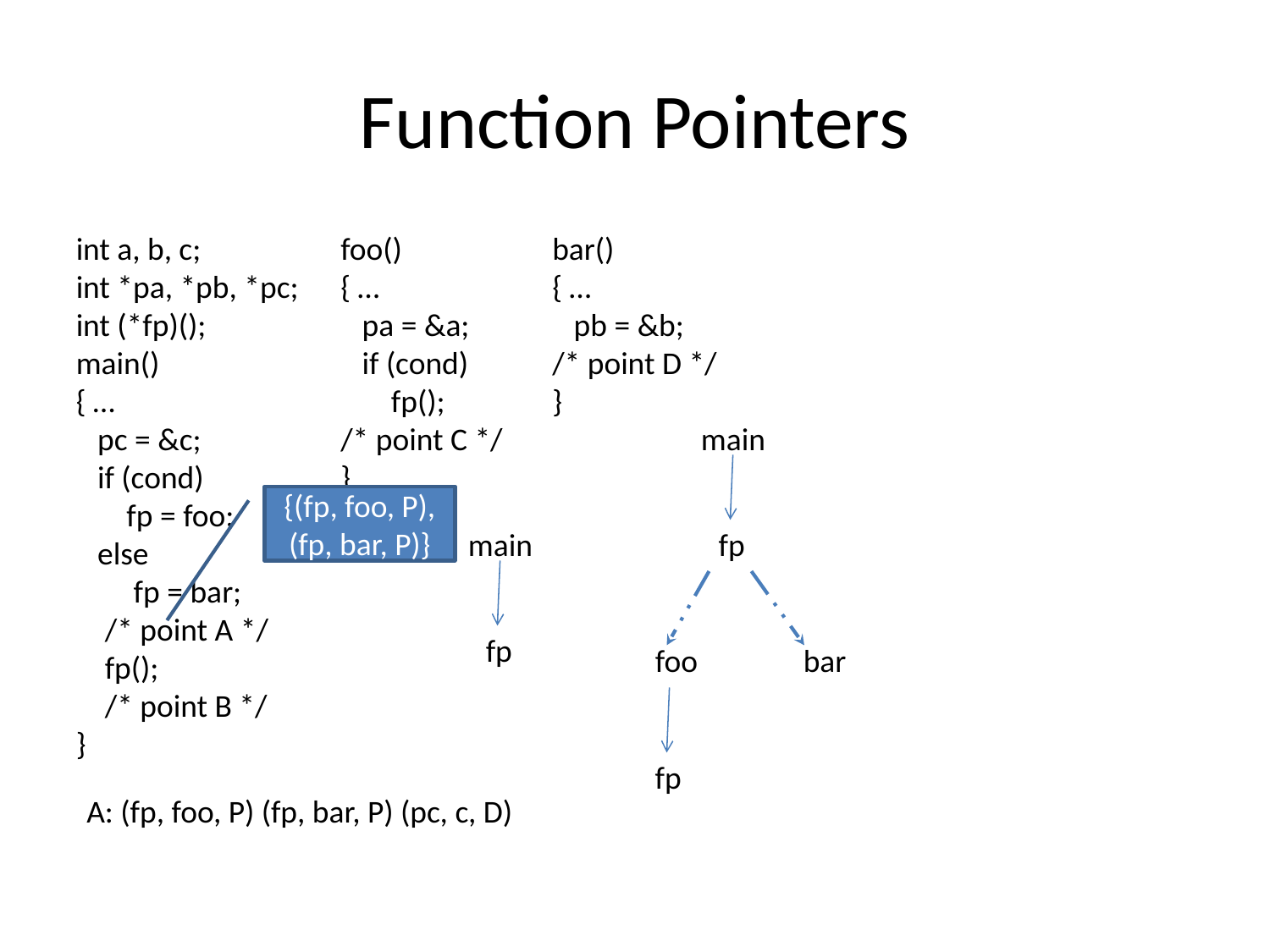

# Function Pointers
int a, b, c;
int *pa, *pb, *pc;
int (*fp)();
main()
{ …
   pc = &c;
   if (cond)
       fp = foo;
   else
        fp = bar;
    /* point A */
    fp();
    /* point B */
}
foo()
{ …
   pa = &a;
   if (cond)
       fp();
/* point C */
}
bar()
{ …
   pb = &b;
/* point D */
}
main
{(fp, foo, P), (fp, bar, P)}
main
 fp
 fp
 foo
 bar
 fp
A: (fp, foo, P) (fp, bar, P) (pc, c, D)